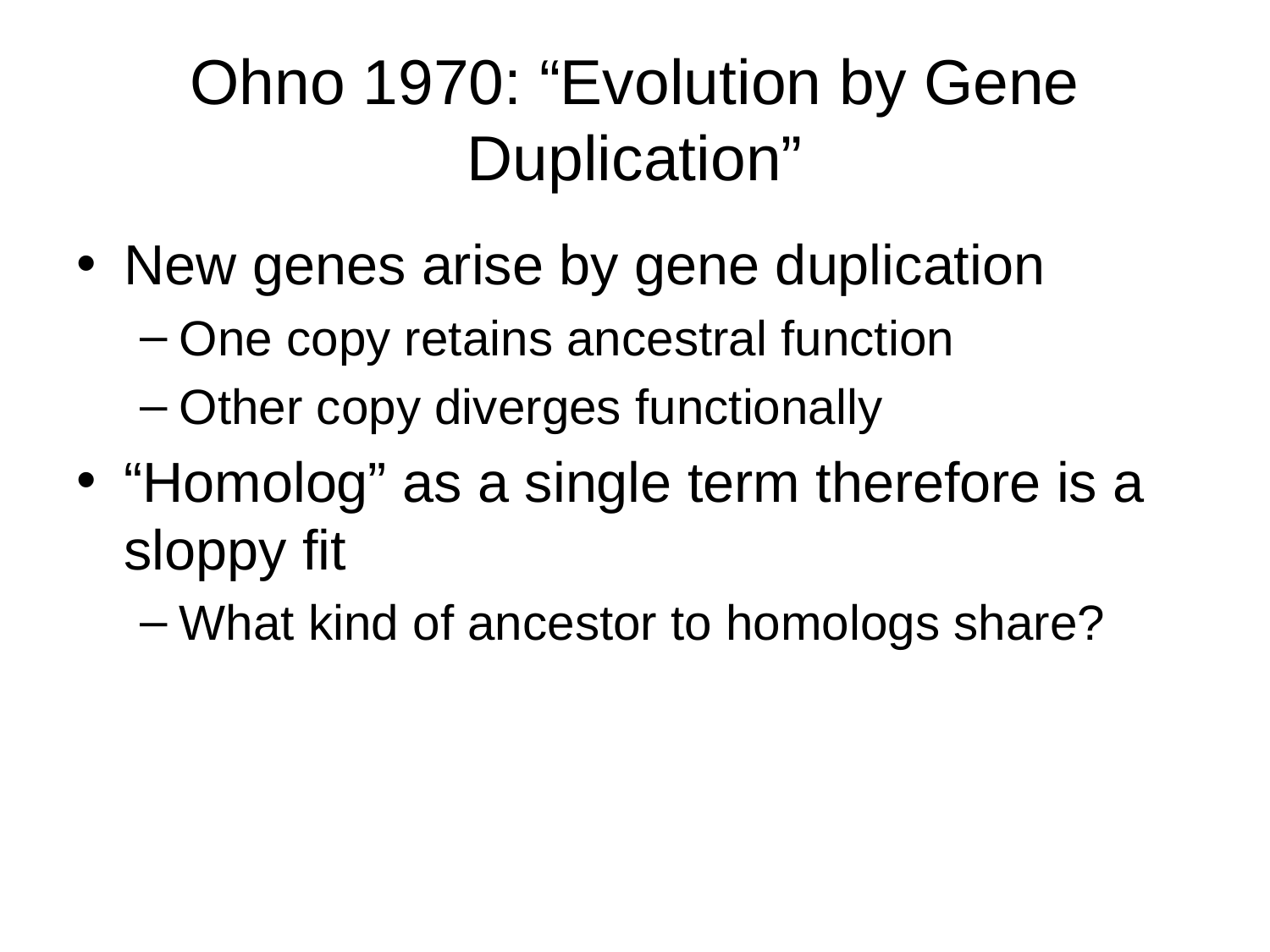

# Ohno 1970: “Evolution by Gene Duplication”
New genes arise by gene duplication
One copy retains ancestral function
Other copy diverges functionally
“Homolog” as a single term therefore is a sloppy fit
What kind of ancestor to homologs share?